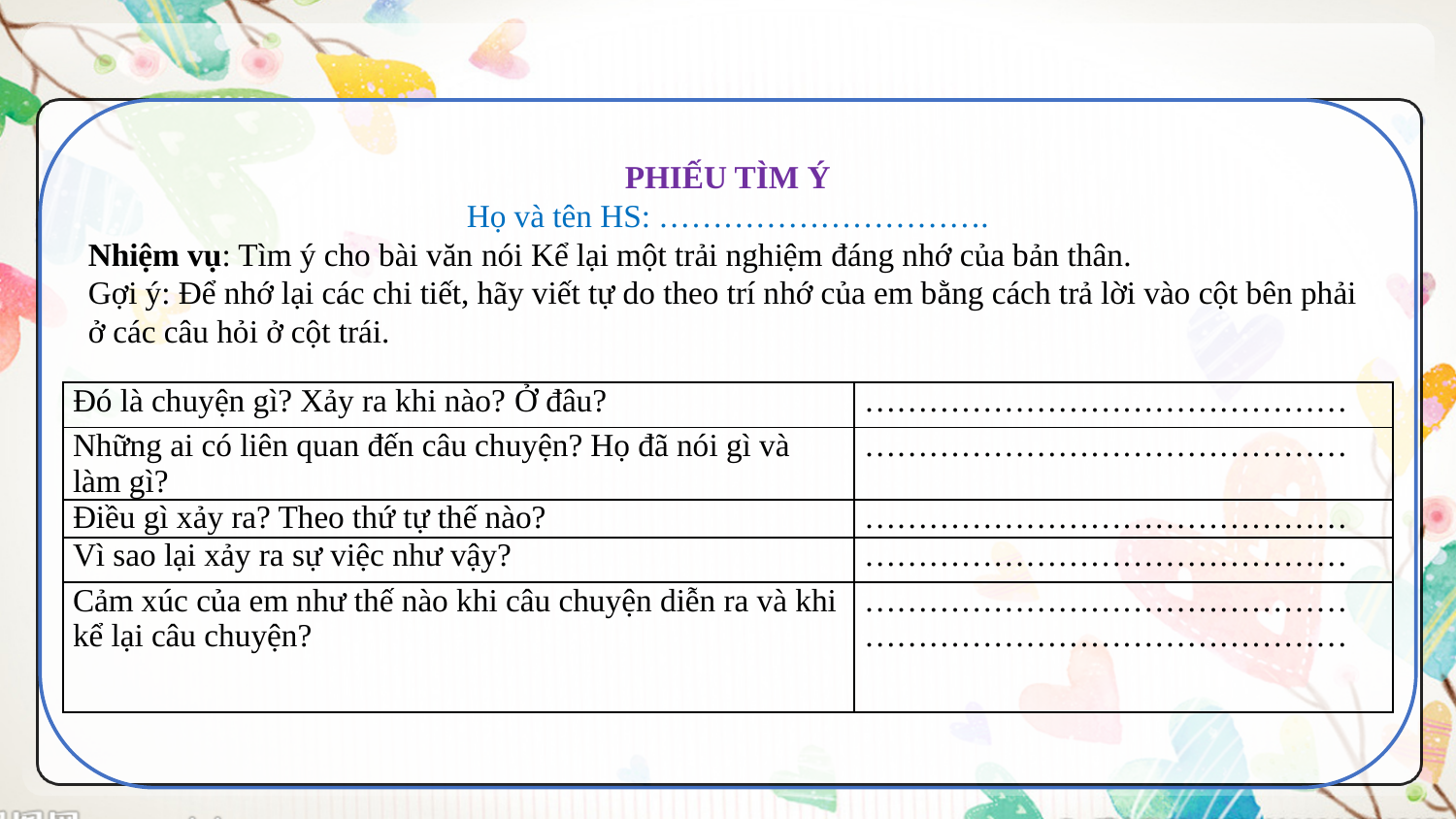

PHIẾU TÌM Ý
Họ và tên HS: ………………………….
Nhiệm vụ: Tìm ý cho bài văn nói Kể lại một trải nghiệm đáng nhớ của bản thân.
Gợi ý: Để nhớ lại các chi tiết, hãy viết tự do theo trí nhớ của em bằng cách trả lời vào cột bên phải ở các câu hỏi ở cột trái.

| Đó là chuyện gì? Xảy ra khi nào? Ở đâu? | ……………………………………… |
| --- | --- |
| Những ai có liên quan đến câu chuyện? Họ đã nói gì và làm gì? | ……………………………………… |
| Điều gì xảy ra? Theo thứ tự thế nào? | ……………………………………… |
| Vì sao lại xảy ra sự việc như vậy? | ……………………………………… |
| Cảm xúc của em như thế nào khi câu chuyện diễn ra và khi kể lại câu chuyện? | ……………………………………… ……………………………………… |